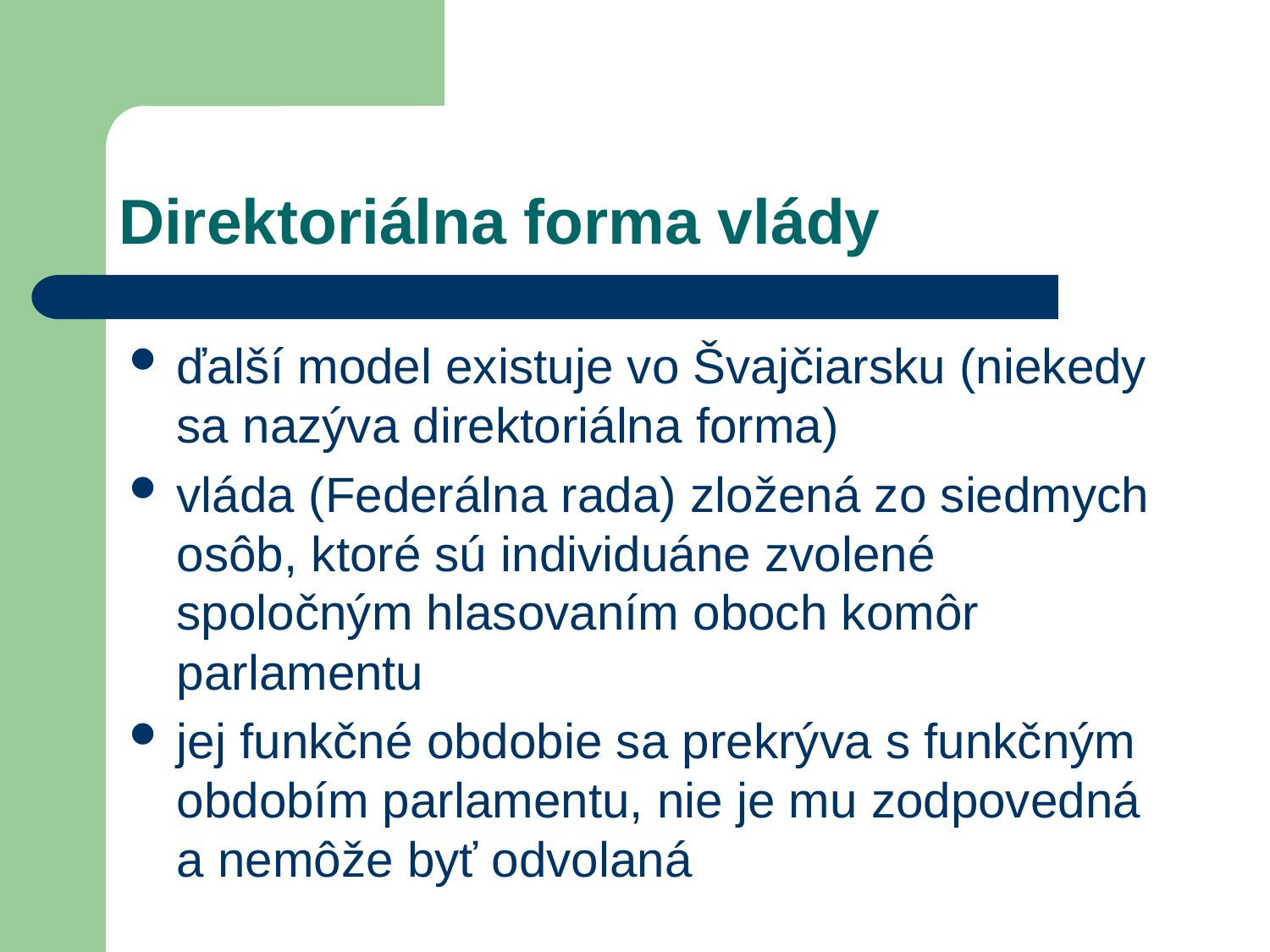

# Direktoriálna forma vlády
ďalší model existuje vo Švajčiarsku (niekedy sa nazýva direktoriálna forma)
vláda (Federálna rada) zložená zo siedmych osôb, ktoré sú individuáne zvolené spoločným hlasovaním oboch komôr parlamentu
jej funkčné obdobie sa prekrýva s funkčným obdobím parlamentu, nie je mu zodpovedná a nemôže byť odvolaná